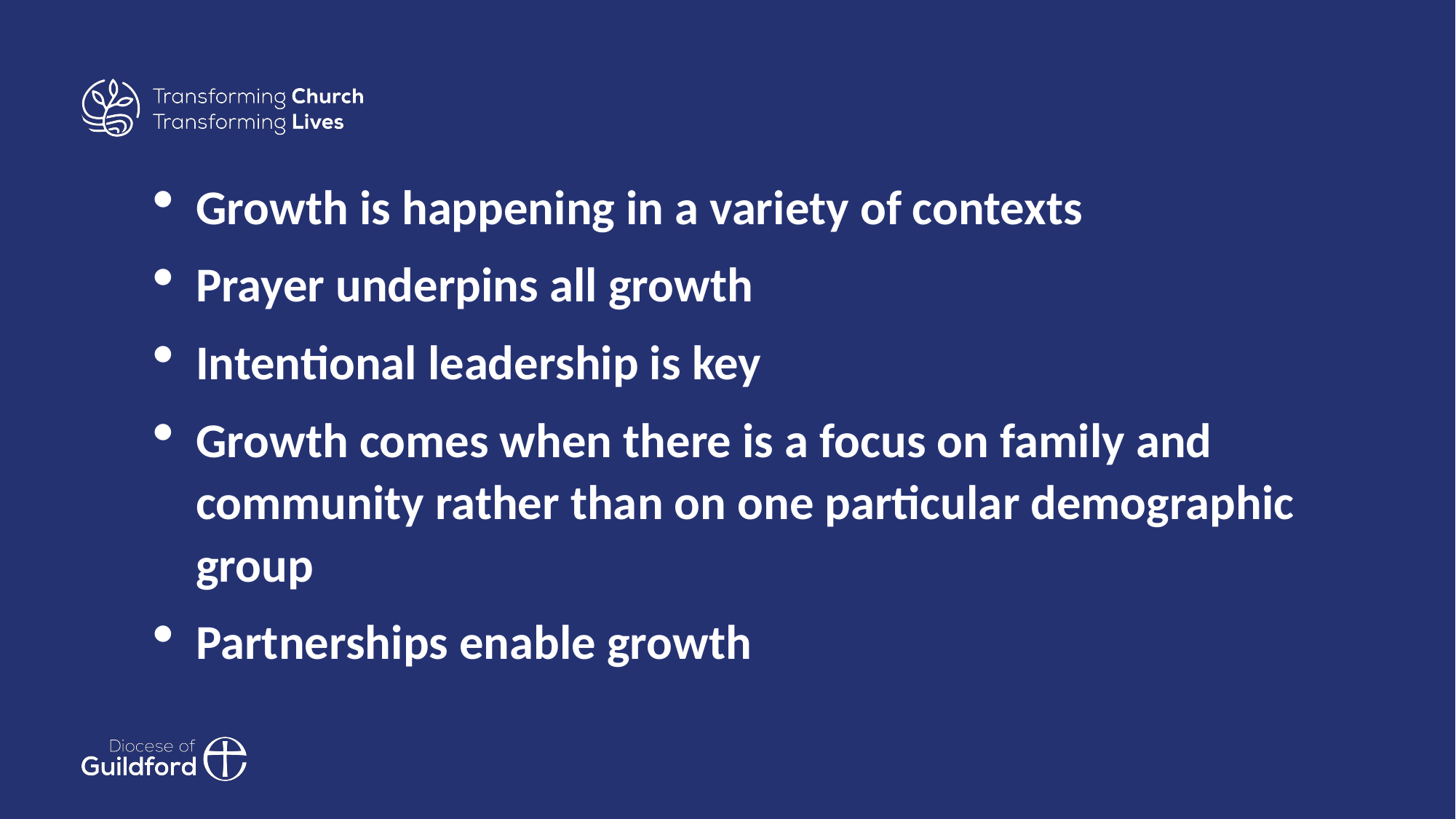

Growth is happening in a variety of contexts
Prayer underpins all growth
Intentional leadership is key
Growth comes when there is a focus on family and community rather than on one particular demographic group
Partnerships enable growth